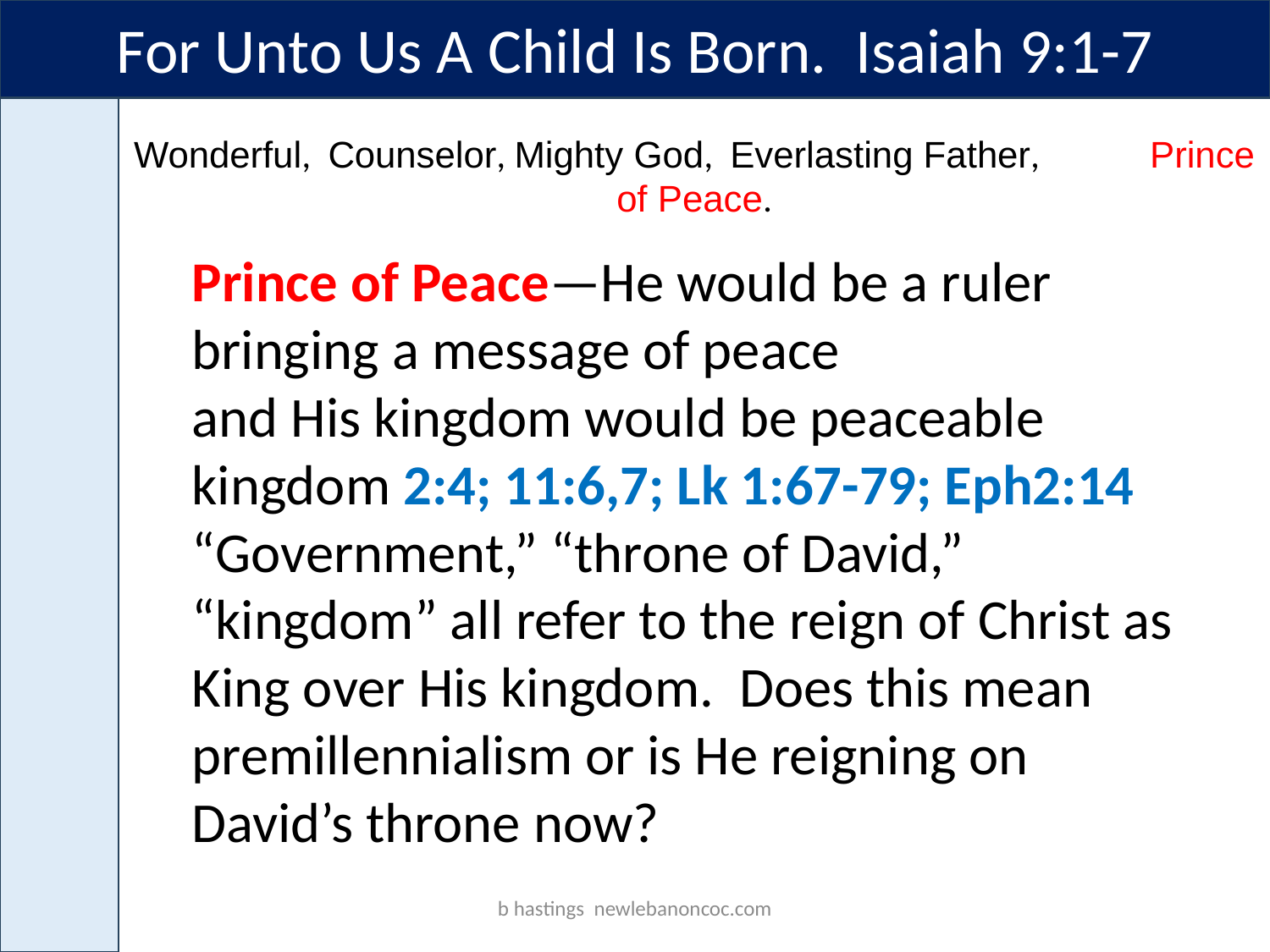

For Unto Us A Child Is Born.  Isaiah 9:1-7
Wonderful,  Counselor, Mighty God,  Everlasting Father,             Prince of Peace.
Prince of Peace—He would be a ruler bringing a message of peace
and His kingdom would be peaceable kingdom 2:4; 11:6,7; Lk 1:67-79; Eph2:14
“Government,” “throne of David,” “kingdom” all refer to the reign of Christ as King over His kingdom.  Does this mean premillennialism or is He reigning on David’s throne now?
b hastings  newlebanoncoc.com